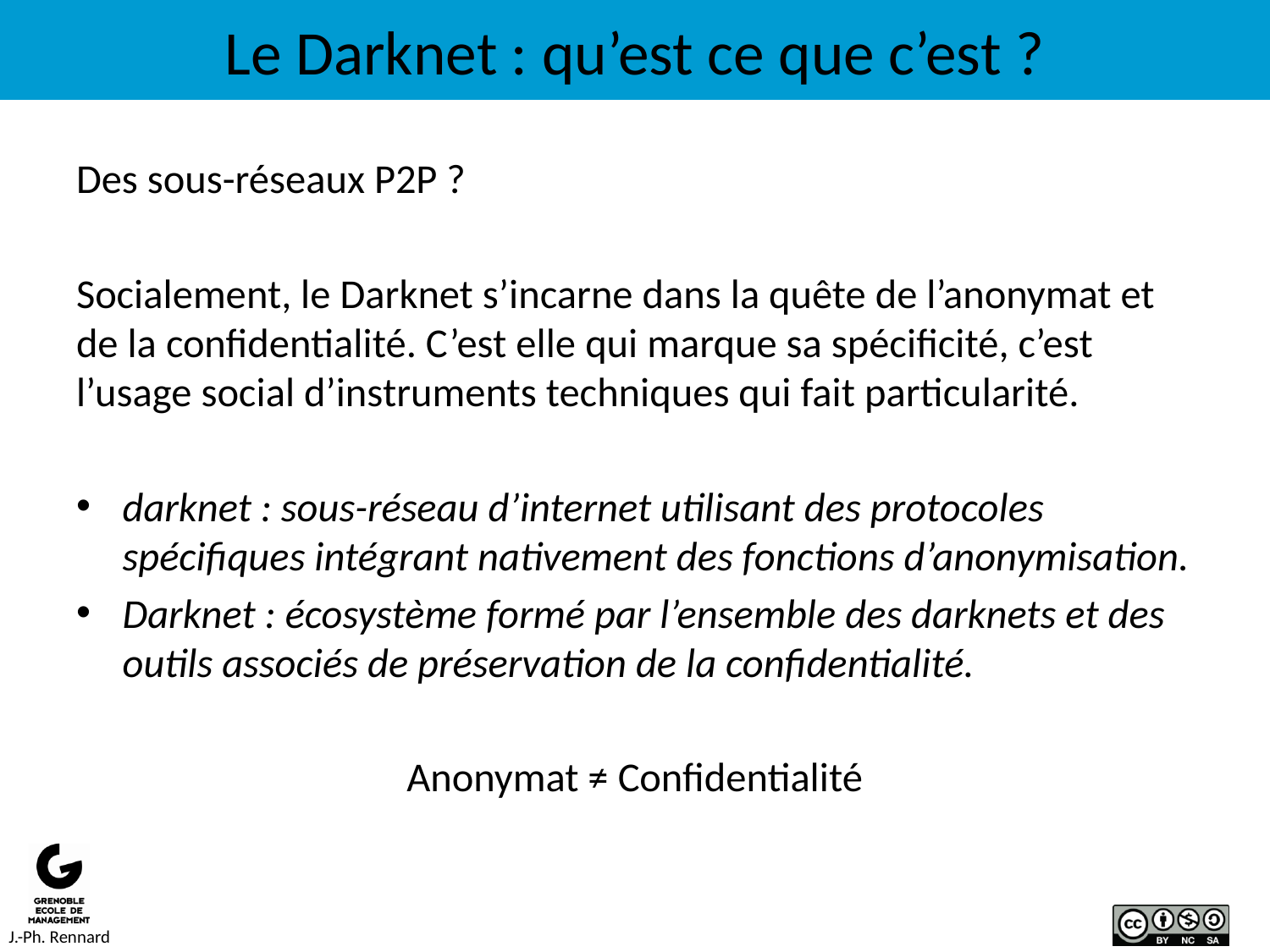

# Le Darknet : qu’est ce que c’est ?
Des sous-réseaux P2P ?

Socialement, le Darknet s’incarne dans la quête de l’anonymat et de la confidentialité. C’est elle qui marque sa spécificité, c’est l’usage social d’instruments techniques qui fait particularité.

darknet : sous-réseau d’internet utilisant des protocoles spécifiques intégrant nativement des fonctions d’anonymisation.
Darknet : écosystème formé par l’ensemble des darknets et des outils associés de préservation de la confidentialité.

Anonymat ≠ Confidentialité